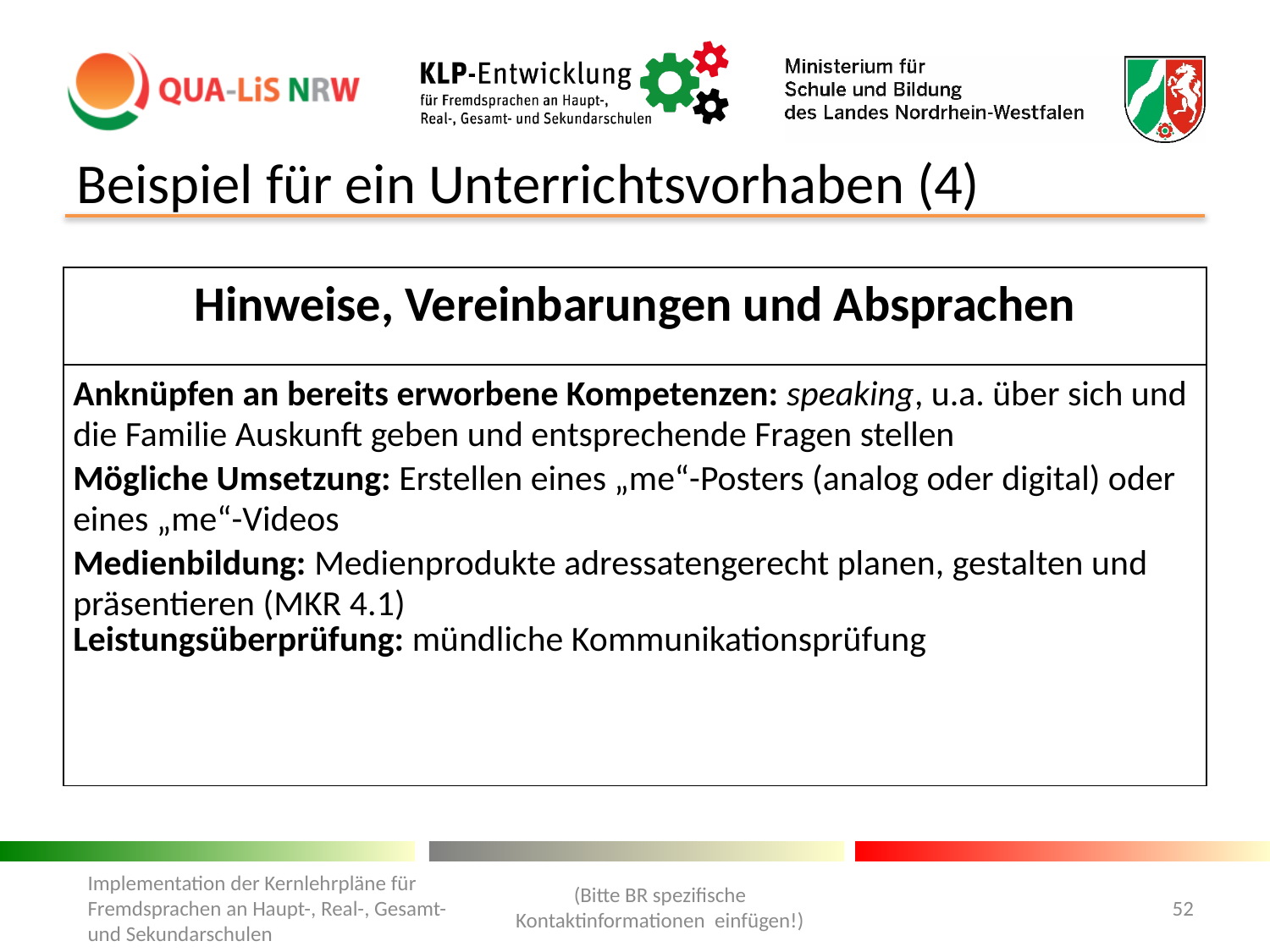

# Beispiel für ein Unterrichtsvorhaben (4)
| Hinweise, Vereinbarungen und Absprachen |
| --- |
| Anknüpfen an bereits erworbene Kompetenzen: speaking, u.a. über sich und die Familie Auskunft geben und entsprechende Fragen stellen Mögliche Umsetzung: Erstellen eines „me“-Posters (analog oder digital) oder eines „me“-Videos Medienbildung: Medienprodukte adressatengerecht planen, gestalten und präsentieren (MKR 4.1) Leistungsüberprüfung: mündliche Kommunikationsprüfung |
(Bitte BR spezifische Kontaktinformationen  einfügen!)
Implementation der Kernlehrpläne für Fremdsprachen an Haupt-, Real-, Gesamt- und Sekundarschulen
52